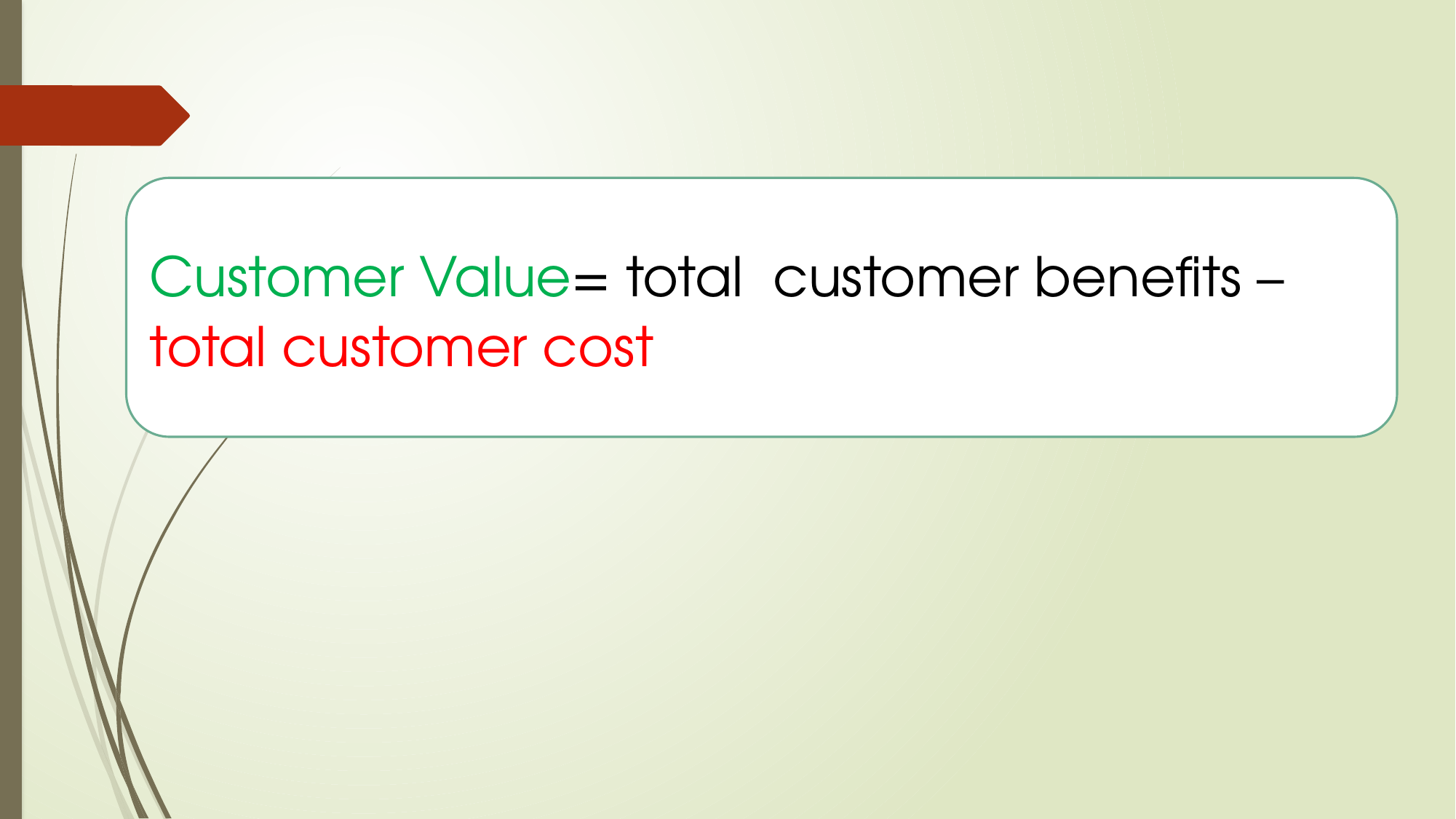

Customer Value= total  customer benefits – total customer cost